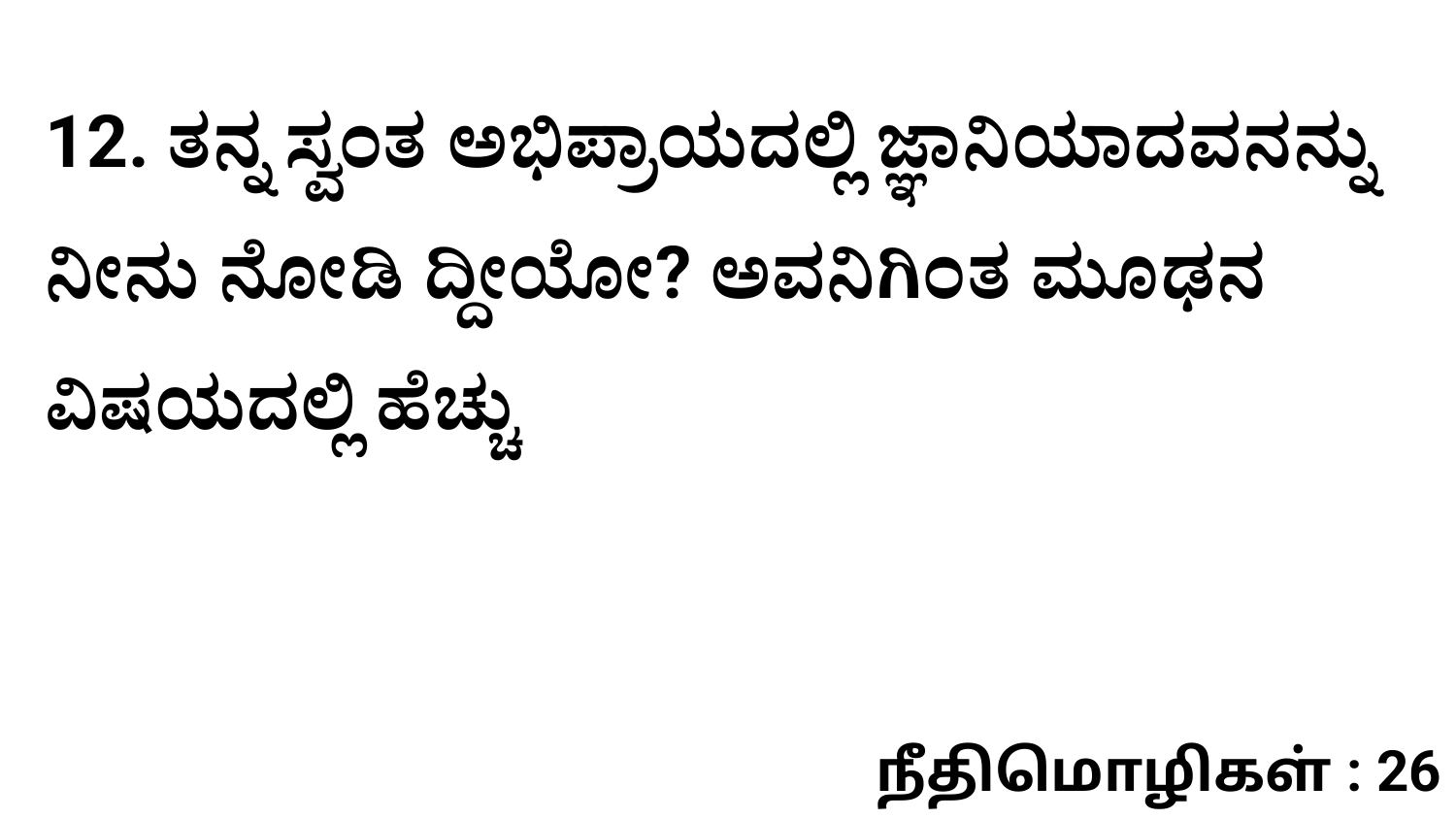

12. ತನ್ನ ಸ್ವಂತ ಅಭಿಪ್ರಾಯದಲ್ಲಿ ಜ್ಞಾನಿಯಾದವನನ್ನು ನೀನು ನೋಡಿ ದ್ದೀಯೋ? ಅವನಿಗಿಂತ ಮೂಢನ ವಿಷಯದಲ್ಲಿ ಹೆಚ್ಚು
நீதிமொழிகள் : 26